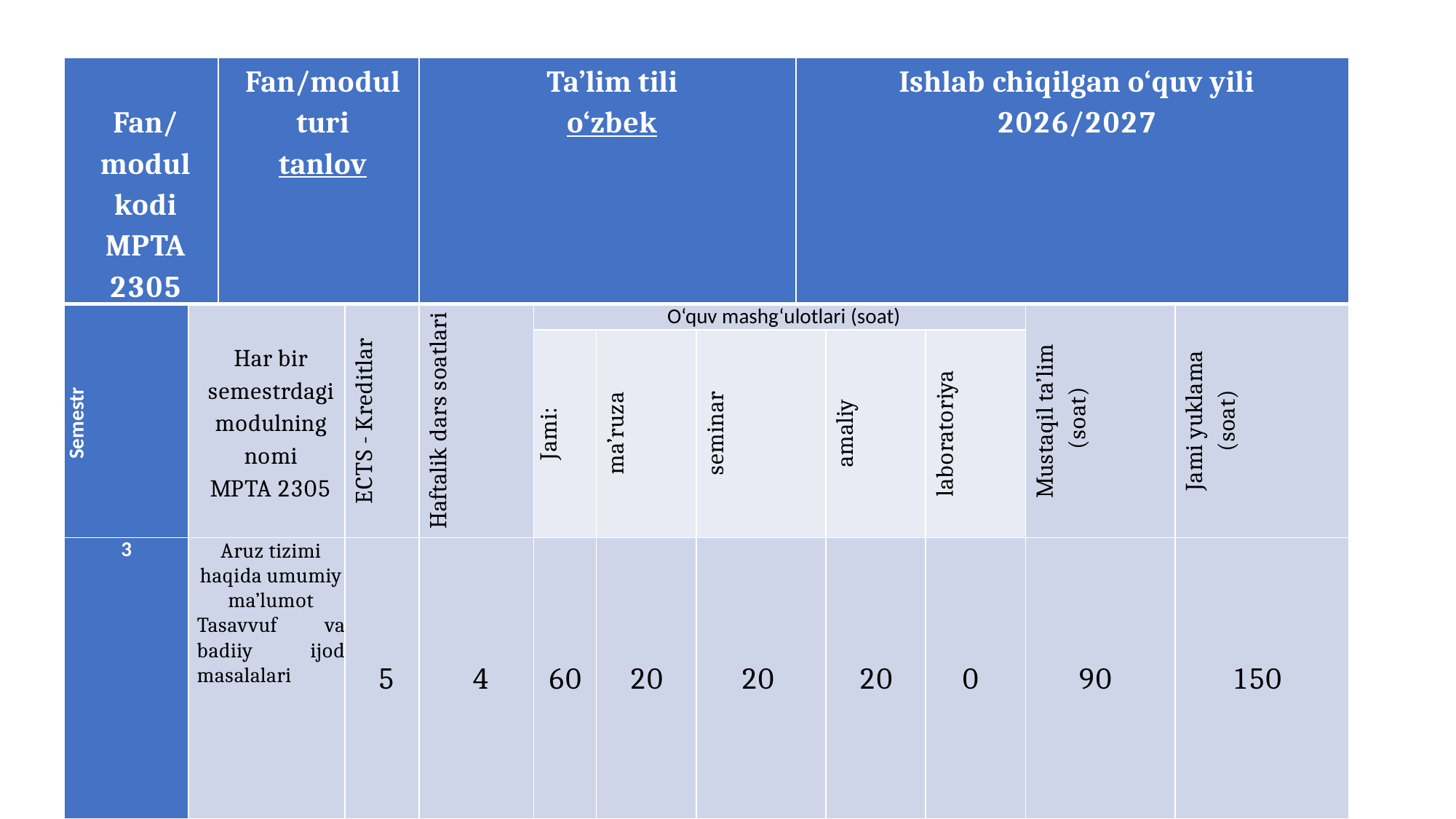

| Fan/modul kodi MPTA 2305 |  | Fan/modul turi tanlov |  | Ta’lim tili o‘zbek |  |  |  | Ishlab chiqilgan o‘quv yili 2026/2027 |  |  |  |  |
| --- | --- | --- | --- | --- | --- | --- | --- | --- | --- | --- | --- | --- |
| Semestr | Har bir semestrdagi modulning nomi MPTA 2305 |  | ECTS - Kreditlar | Haftalik dars soatlari | O‘quv mashg‘ulotlari (soat) |  |  |  |  |  | Mustaqil ta’lim (soat) | Jami yuklama (soat) |
|  |  |  |  |  | Jami: | ma’ruza | seminar |  | amaliy | laboratoriya |  |  |
| 3 | Aruz tizimi haqida umumiy ma’lumot Tasavvuf va badiiy ijod masalalari |  | 5 | 4 | 60 | 20 | 20 |  | 20 | 0 | 90 | 150 |
|  | Jami: |  | 5 | 4 | 60 | 30 |  |  | 30 | 0 | 90 | 150 |